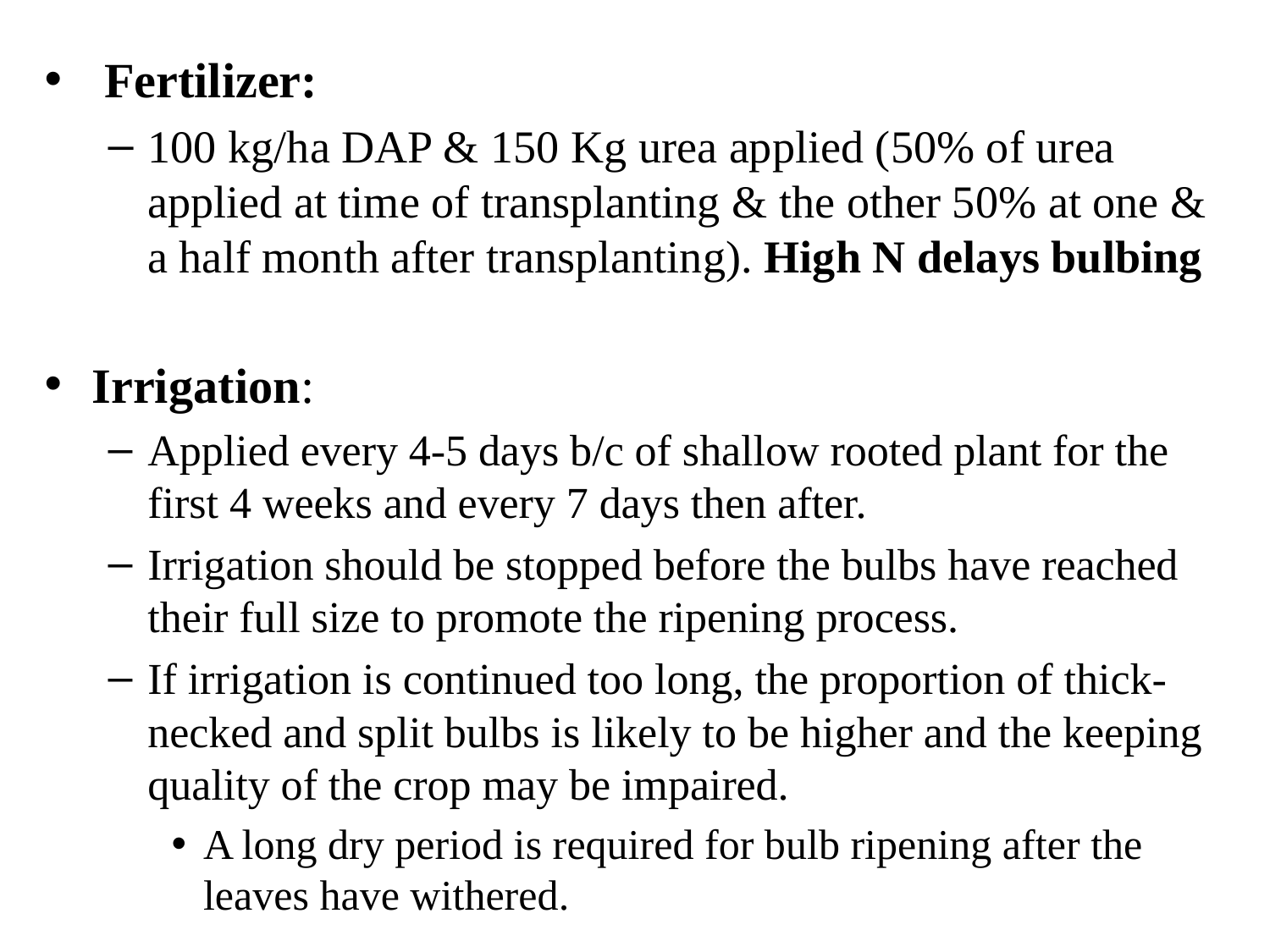

Fertilizer:
100 kg/ha DAP & 150 Kg urea applied (50% of urea applied at time of transplanting & the other 50% at one & a half month after transplanting). High N delays bulbing

Irrigation:
Applied every 4-5 days b/c of shallow rooted plant for the first 4 weeks and every 7 days then after.
Irrigation should be stopped before the bulbs have reached their full size to promote the ripening process.
If irrigation is continued too long, the proportion of thick-necked and split bulbs is likely to be higher and the keeping quality of the crop may be impaired.
A long dry period is required for bulb ripening after the leaves have withered.